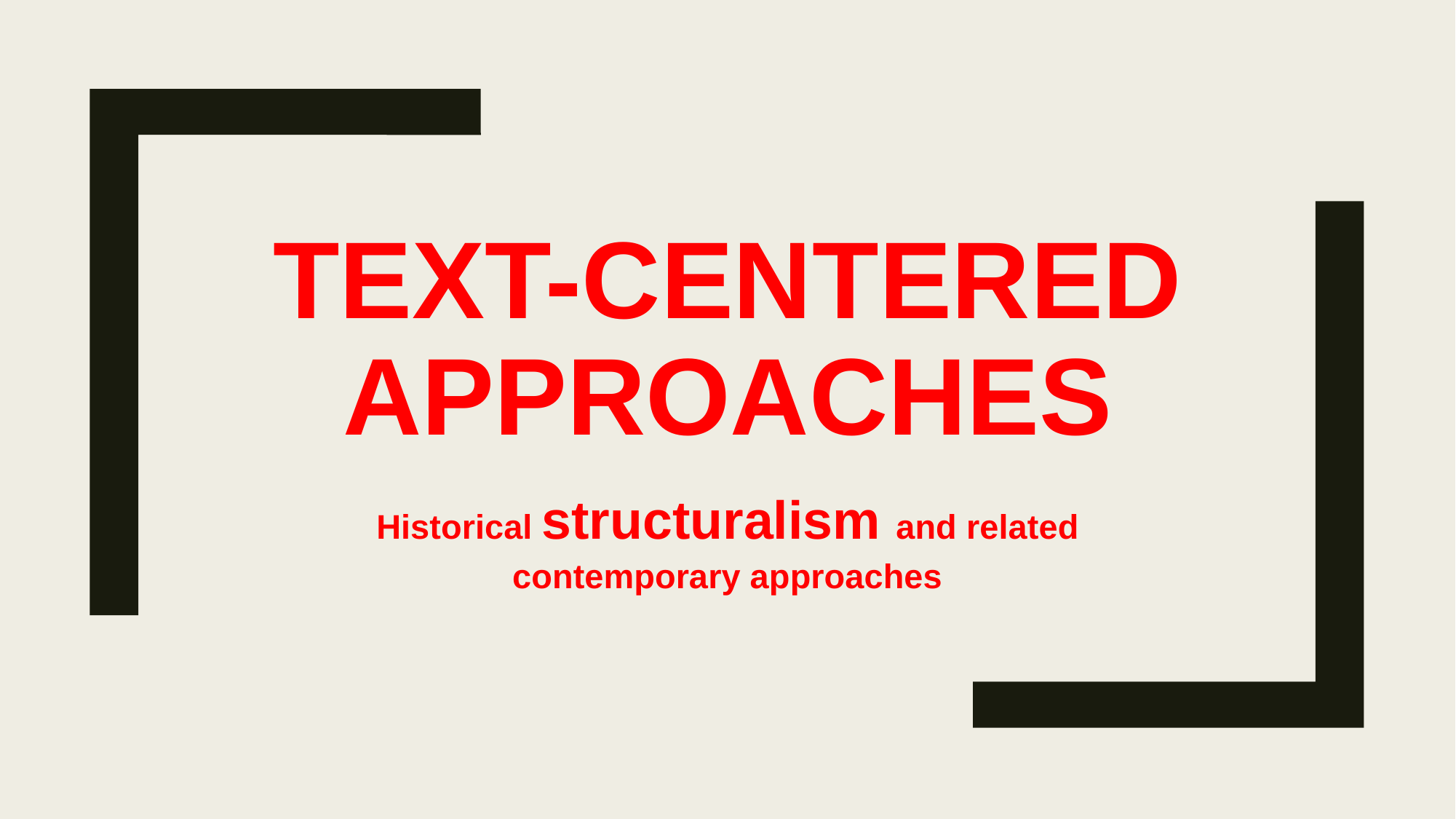

# Text-Centered Approaches
Historical structuralism and related contemporary approaches